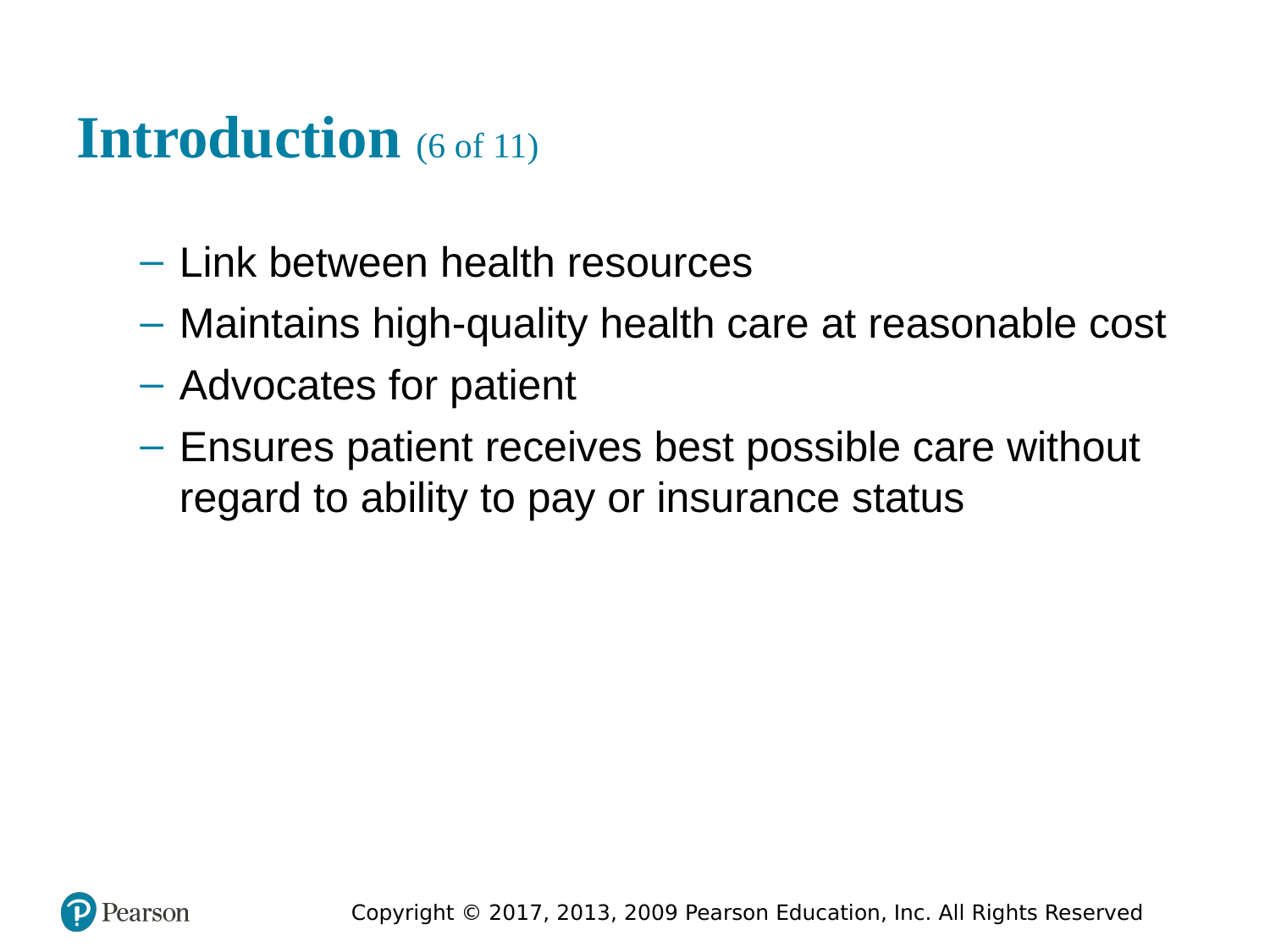

# Introduction (6 of 11)
Link between health resources
Maintains high-quality health care at reasonable cost
Advocates for patient
Ensures patient receives best possible care without regard to ability to pay or insurance status